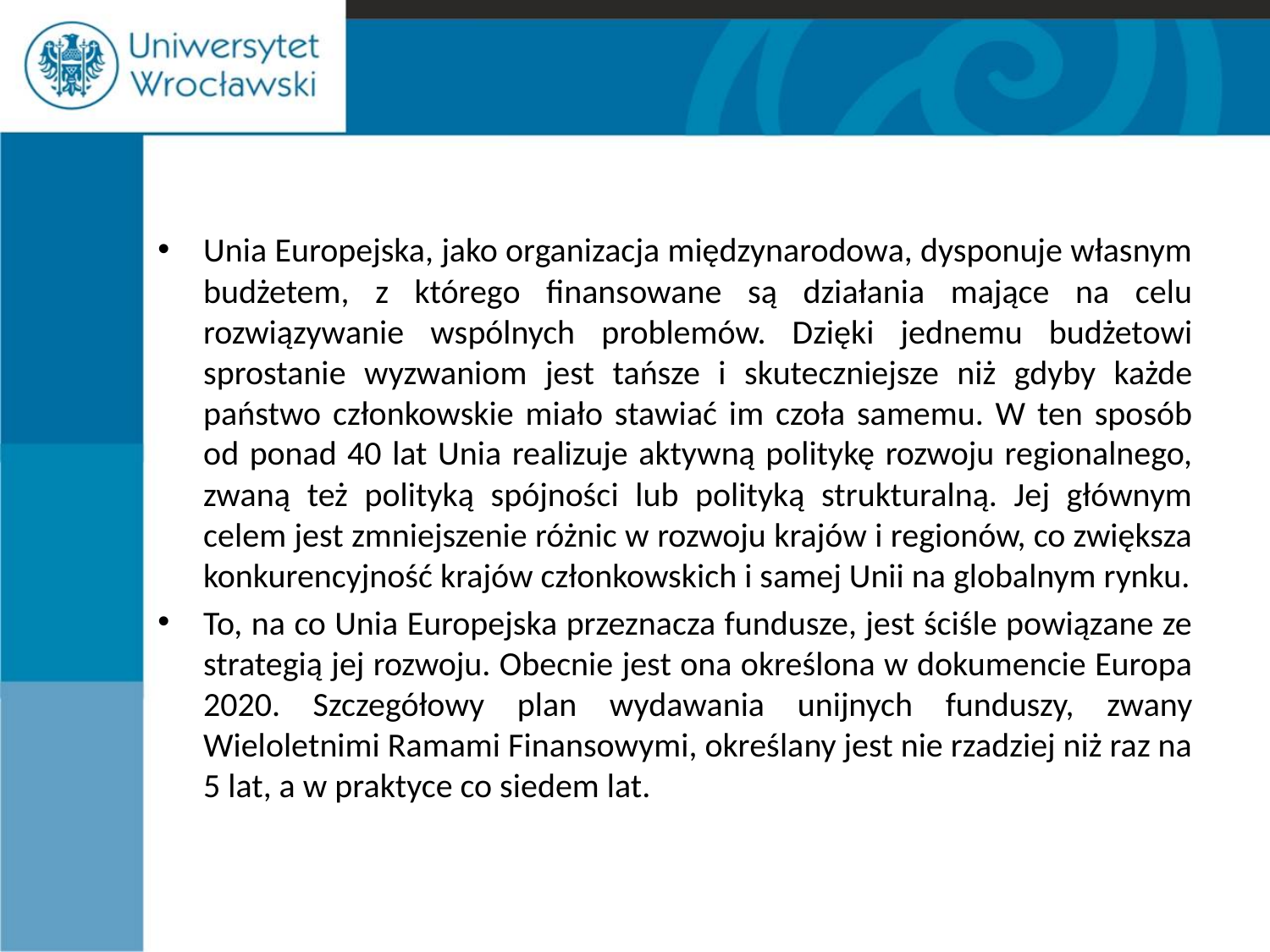

#
Unia Europejska, jako organizacja międzynarodowa, dysponuje własnym budżetem, z którego finansowane są działania mające na celu rozwiązywanie wspólnych problemów. Dzięki jednemu budżetowi sprostanie wyzwaniom jest tańsze i skuteczniejsze niż gdyby każde państwo członkowskie miało stawiać im czoła samemu. W ten sposób od ponad 40 lat Unia realizuje aktywną politykę rozwoju regionalnego, zwaną też polityką spójności lub polityką strukturalną. Jej głównym celem jest zmniejszenie różnic w rozwoju krajów i regionów, co zwiększa konkurencyjność krajów członkowskich i samej Unii na globalnym rynku.
To, na co Unia Europejska przeznacza fundusze, jest ściśle powiązane ze strategią jej rozwoju. Obecnie jest ona określona w dokumencie Europa 2020. Szczegółowy plan wydawania unijnych funduszy, zwany Wieloletnimi Ramami Finansowymi, określany jest nie rzadziej niż raz na 5 lat, a w praktyce co siedem lat.